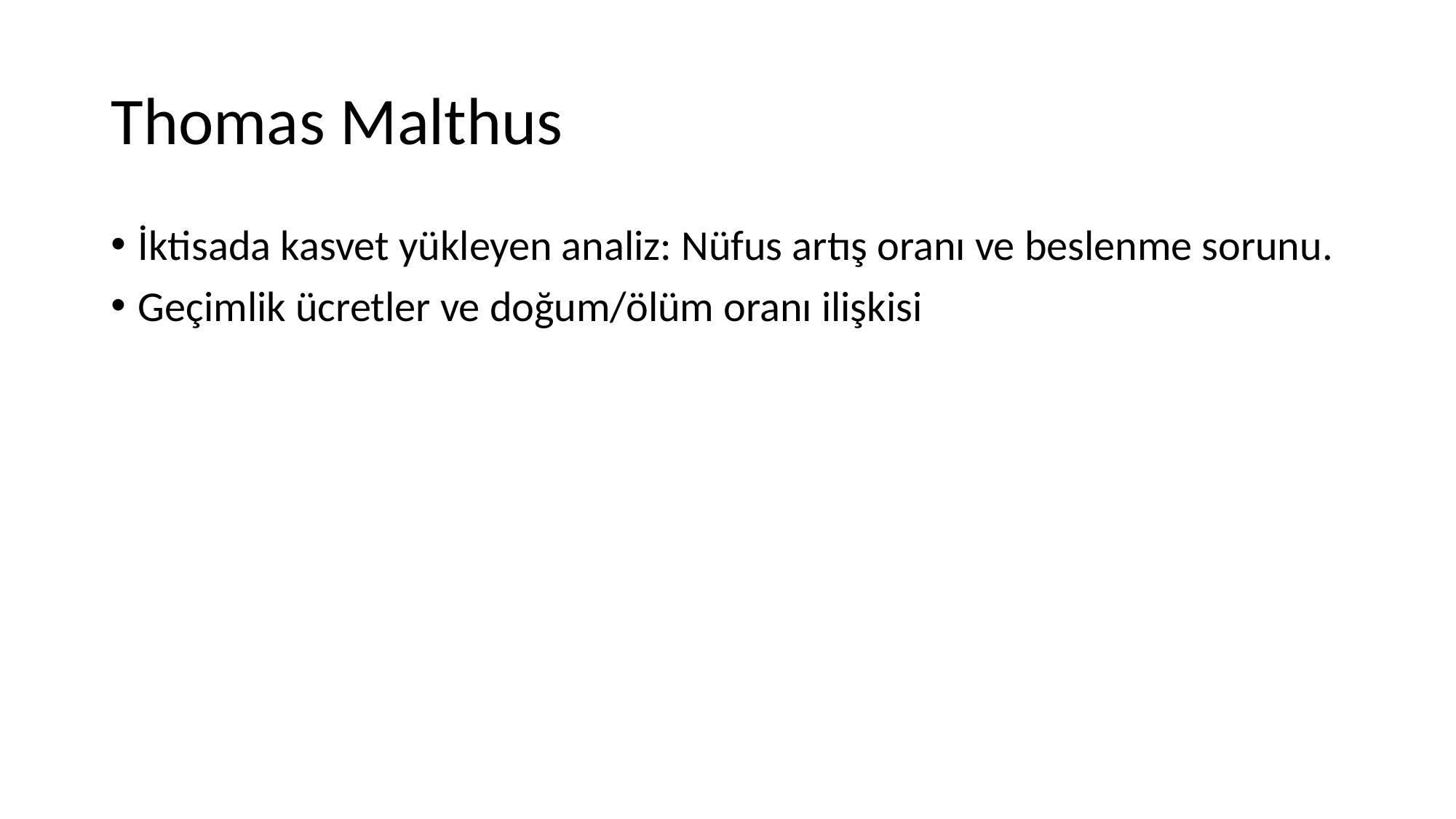

# Thomas Malthus
İktisada kasvet yükleyen analiz: Nüfus artış oranı ve beslenme sorunu.
Geçimlik ücretler ve doğum/ölüm oranı ilişkisi